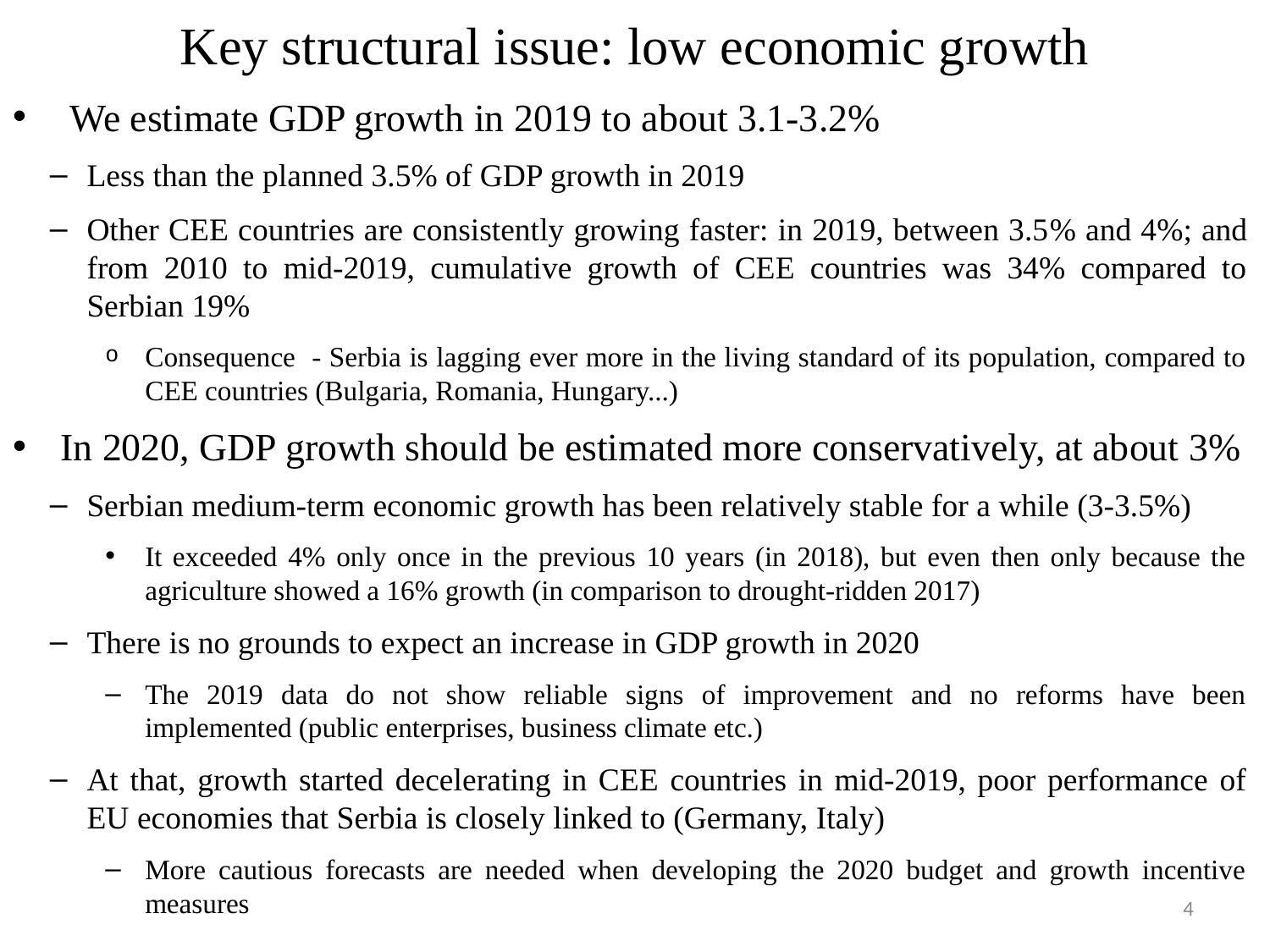

# Key structural issue: low economic growth
 We estimate GDP growth in 2019 to about 3.1-3.2%
Less than the planned 3.5% of GDP growth in 2019
Other CEE countries are consistently growing faster: in 2019, between 3.5% and 4%; and from 2010 to mid-2019, cumulative growth of CEE countries was 34% compared to Serbian 19%
Consequence  - Serbia is lagging ever more in the living standard of its population, compared to CEE countries (Bulgaria, Romania, Hungary...)
In 2020, GDP growth should be estimated more conservatively, at about 3%
Serbian medium-term economic growth has been relatively stable for a while (3-3.5%)
It exceeded 4% only once in the previous 10 years (in 2018), but even then only because the agriculture showed a 16% growth (in comparison to drought-ridden 2017)
There is no grounds to expect an increase in GDP growth in 2020
The 2019 data do not show reliable signs of improvement and no reforms have been implemented (public enterprises, business climate etc.)
At that, growth started decelerating in CEE countries in mid-2019, poor performance of EU economies that Serbia is closely linked to (Germany, Italy)
More cautious forecasts are needed when developing the 2020 budget and growth incentive measures

4